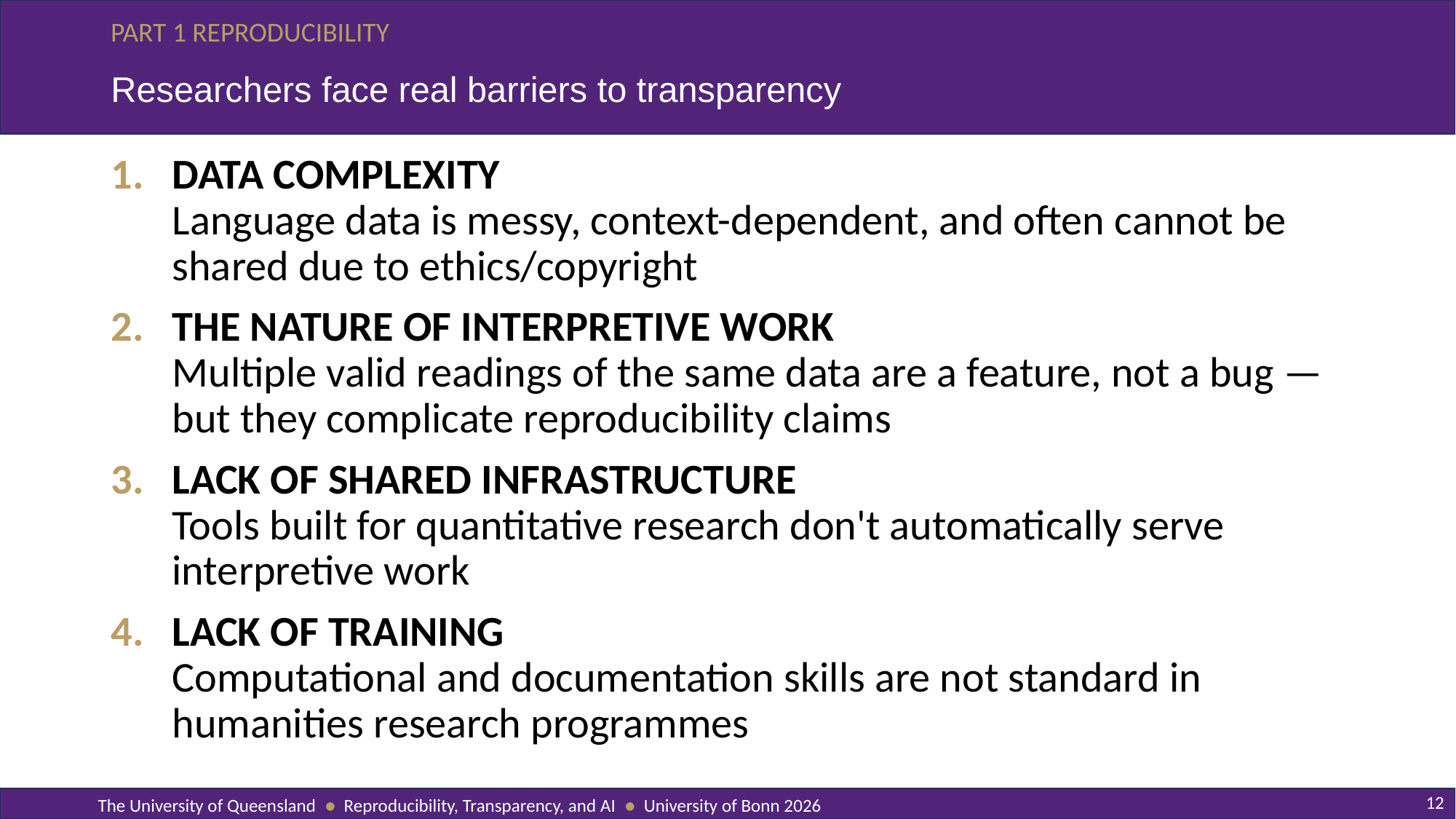

# Researchers face real barriers to transparency
DATA COMPLEXITY
Language data is messy, context-dependent, and often cannot be shared due to ethics/copyright
THE NATURE OF INTERPRETIVE WORK
Multiple valid readings of the same data are a feature, not a bug — but they complicate reproducibility claims
LACK OF SHARED INFRASTRUCTURE
Tools built for quantitative research don't automatically serve interpretive work
LACK OF TRAINING
Computational and documentation skills are not standard in humanities research programmes